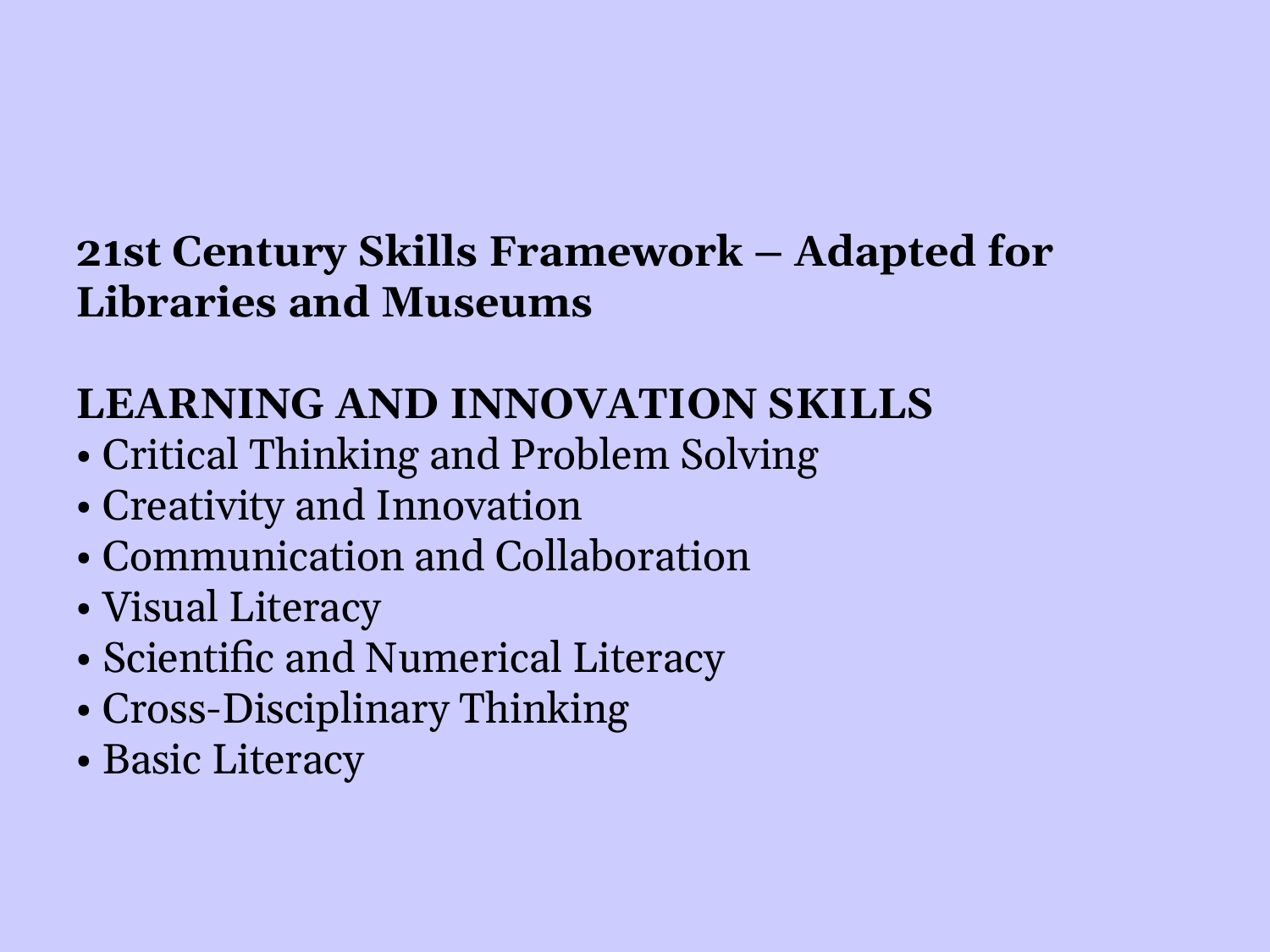

21st Century Skills Framework – Adapted for Libraries and Museums

LEARNING AND INNOVATION SKILLS
• Critical Thinking and Problem Solving
• Creativity and Innovation
• Communication and Collaboration
• Visual Literacy
• Scientific and Numerical Literacy
• Cross-Disciplinary Thinking
• Basic Literacy